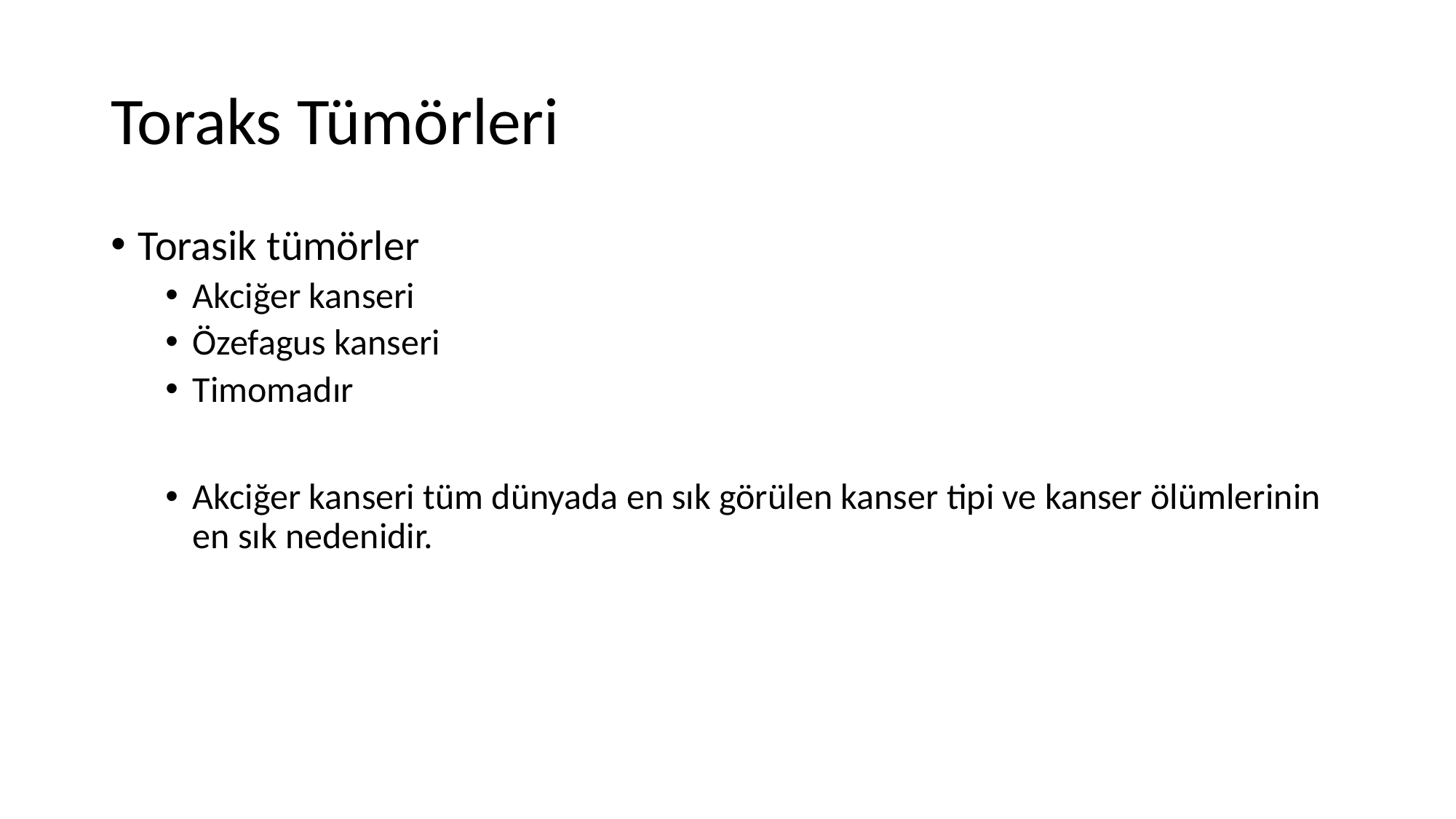

# Toraks Tümörleri
Torasik tümörler
Akciğer kanseri
Özefagus kanseri
Timomadır

Akciğer kanseri tüm dünyada en sık görülen kanser tipi ve kanser ölümlerinin en sık nedenidir.